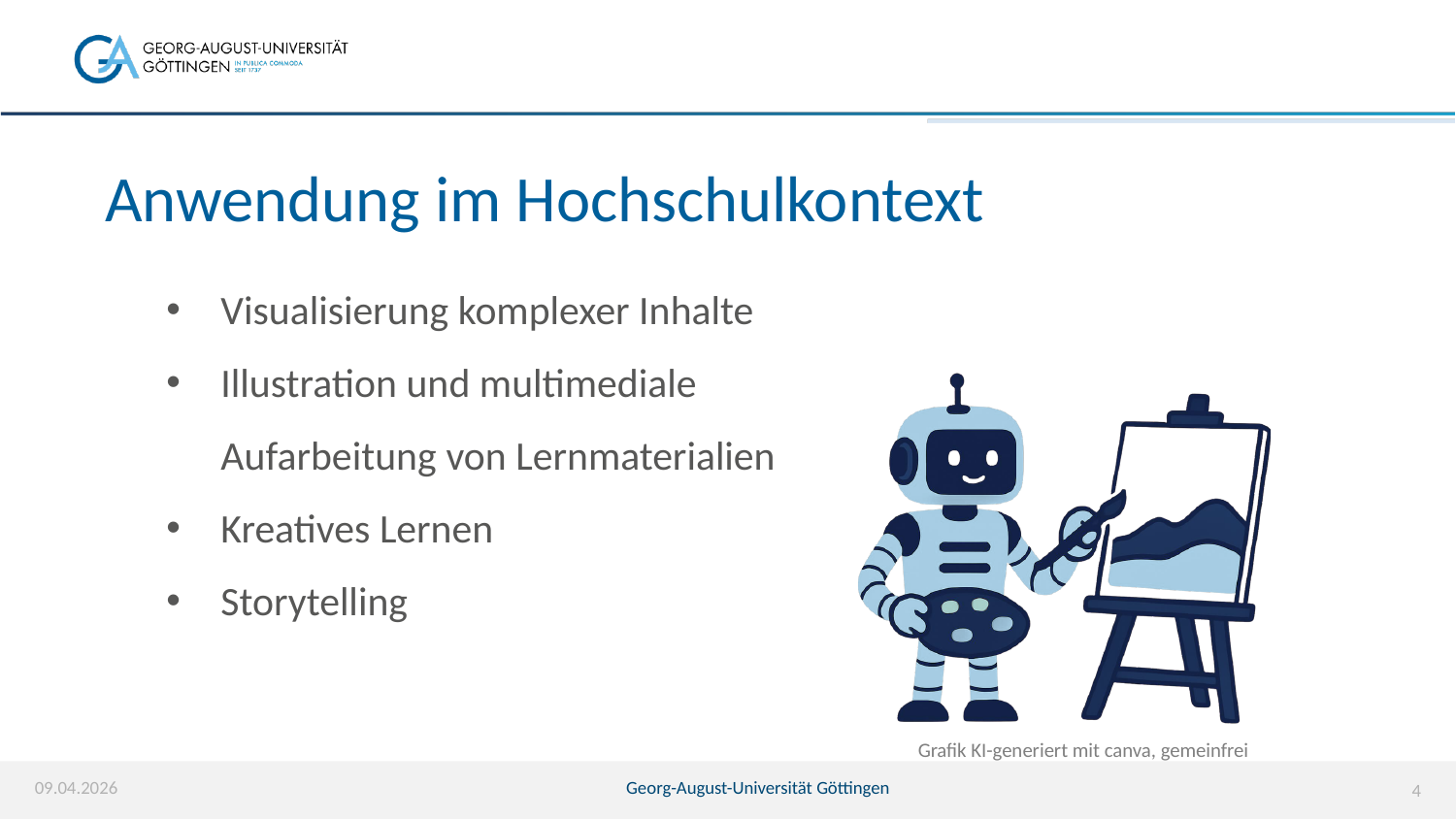

# Anwendung im Hochschulkontext
Visualisierung komplexer Inhalte
Illustration und multimediale Aufarbeitung von Lernmaterialien
Kreatives Lernen
Storytelling

Grafik KI-generiert mit canva, gemeinfrei
09.04.2026
Georg-August-Universität Göttingen
4